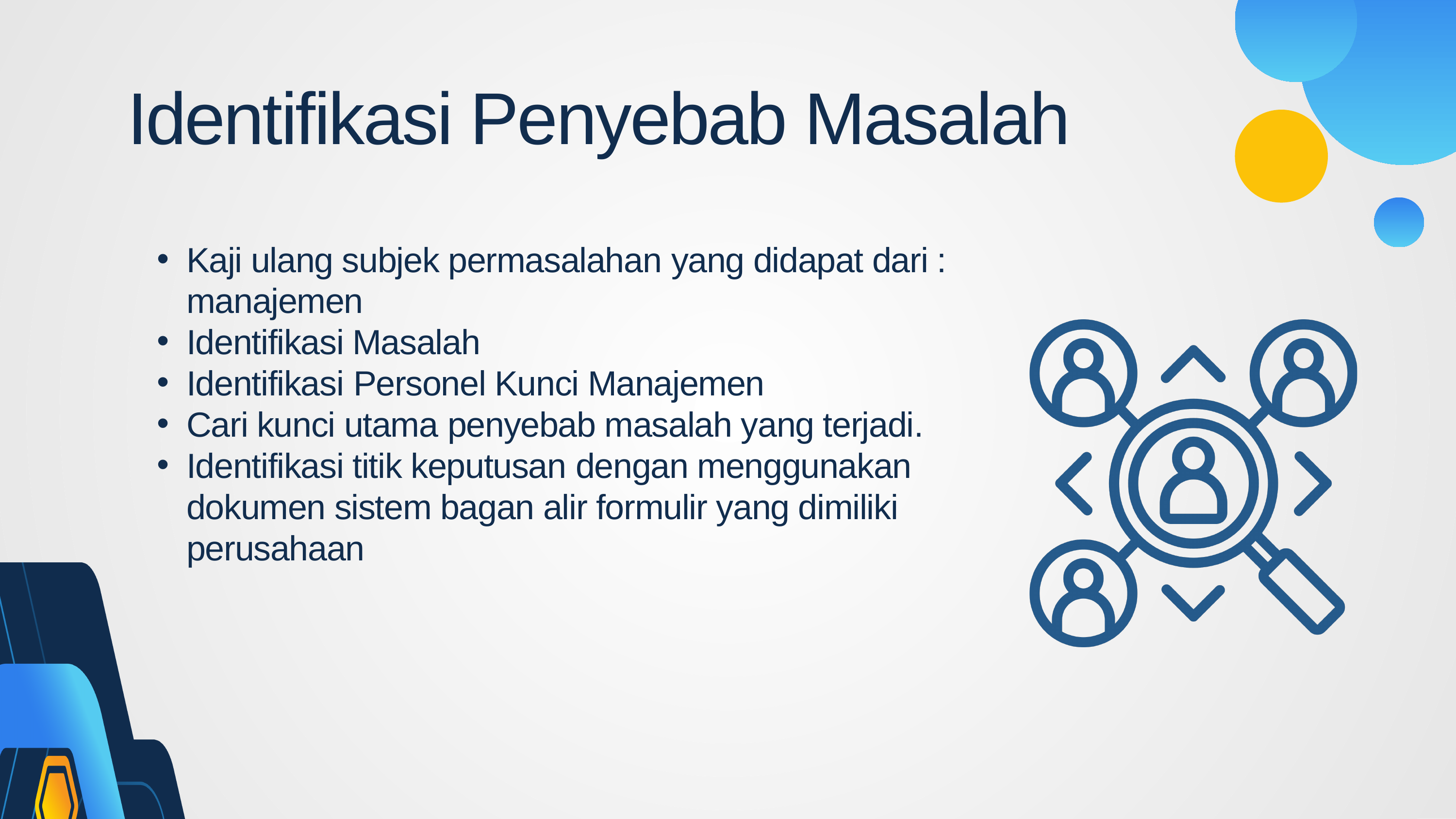

Identifikasi Penyebab Masalah

Kaji ulang subjek permasalahan yang didapat dari : manajemen
Identifikasi Masalah
Identifikasi Personel Kunci Manajemen
Cari kunci utama penyebab masalah yang terjadi.
Identifikasi titik keputusan dengan menggunakan dokumen sistem bagan alir formulir yang dimiliki perusahaan